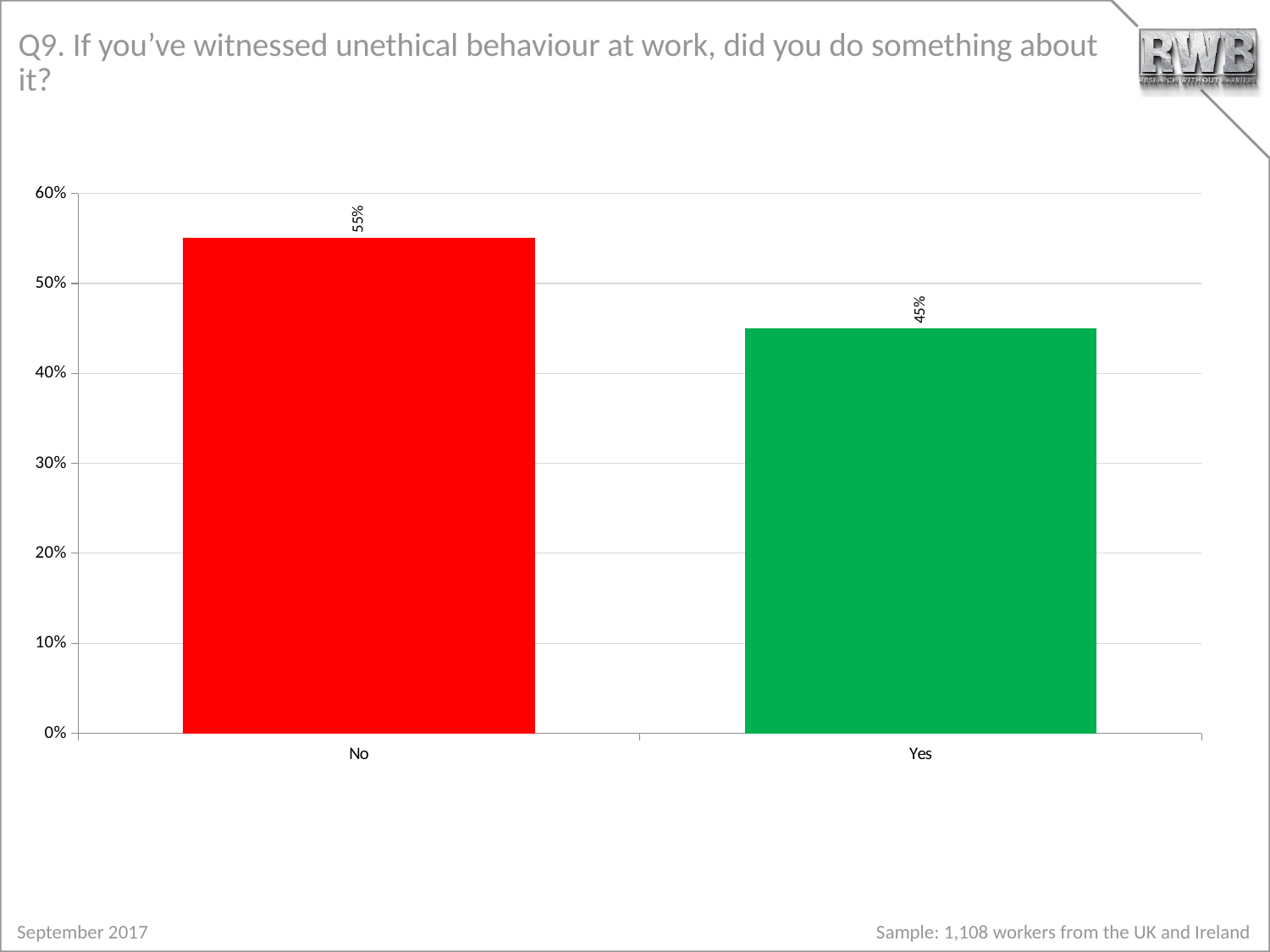

# Q9. If you’ve witnessed unethical behaviour at work, did you do something about it?

### Chart

| Category | % |
|---|---|
| No | 0.5505415162455001 |
| Yes | 0.4494584837545 |